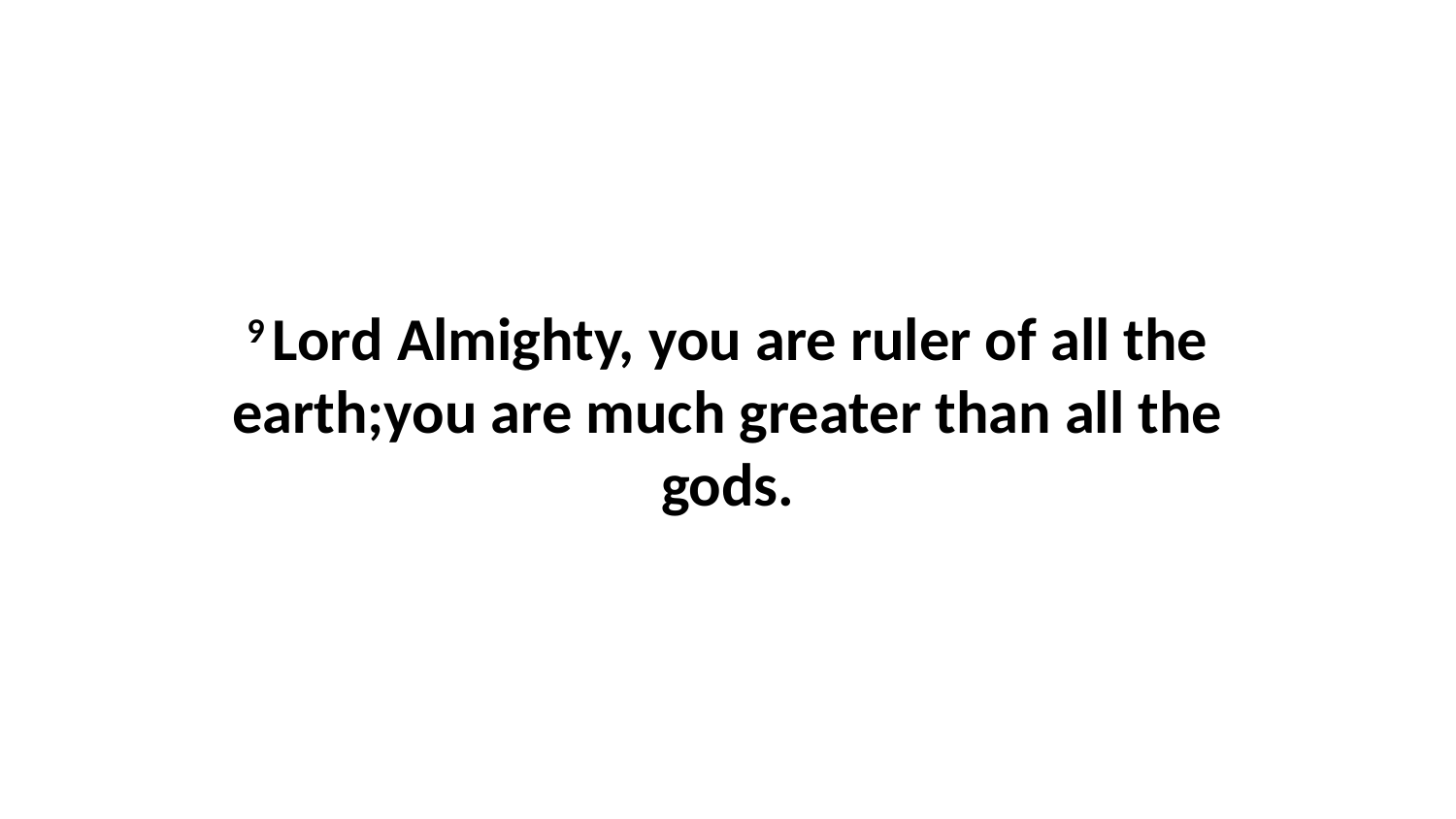

9 Lord Almighty, you are ruler of all the earth;you are much greater than all the gods.